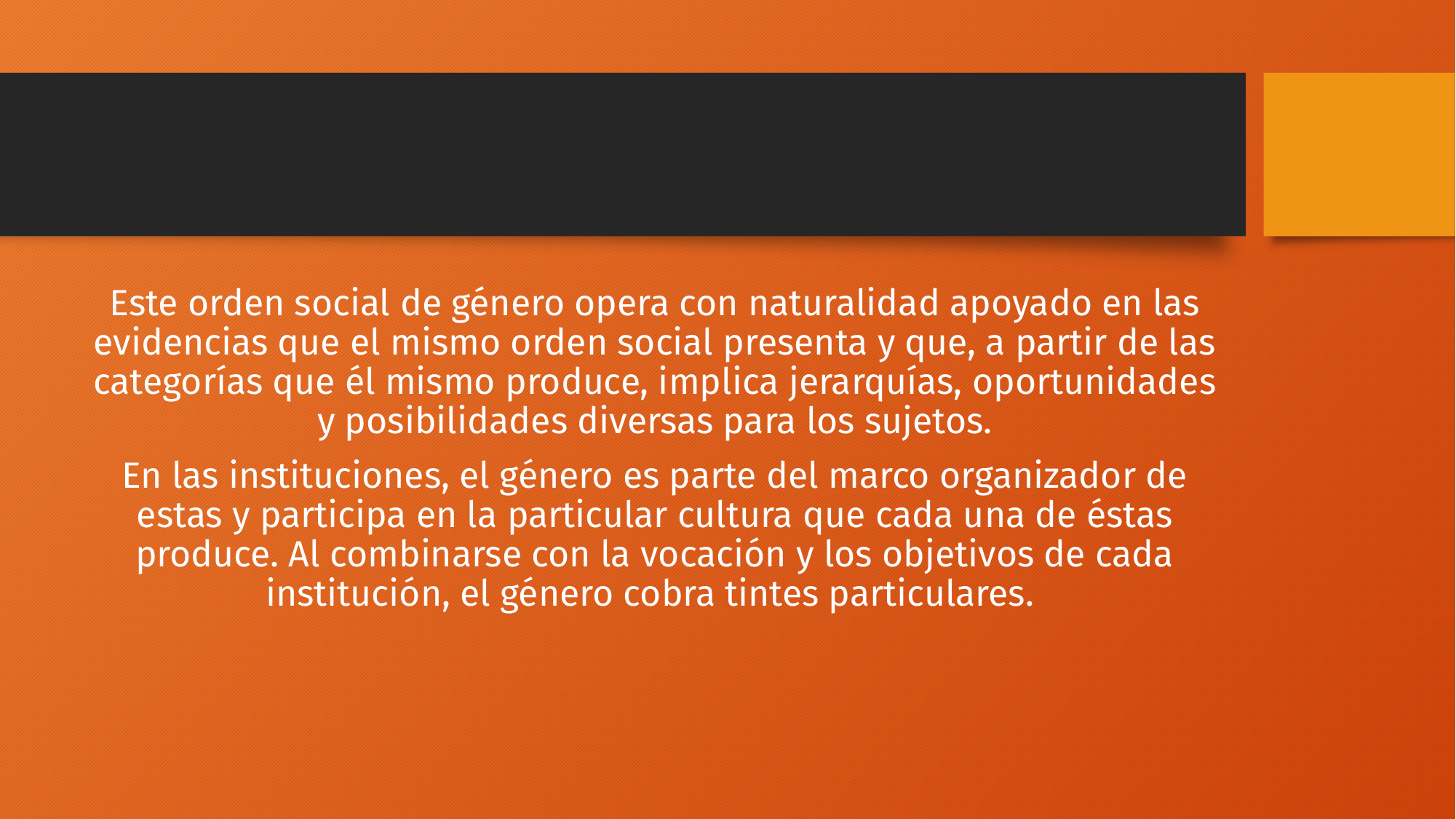

Este orden social de género opera con naturalidad apoyado en las evidencias que el mismo orden social presenta y que, a partir de las categorías que él mismo produce, implica jerarquías, oportunidades y posibilidades diversas para los sujetos.
En las instituciones, el género es parte del marco organizador de estas y participa en la particular cultura que cada una de éstas produce. Al combinarse con la vocación y los objetivos de cada institución, el género cobra tintes particulares.